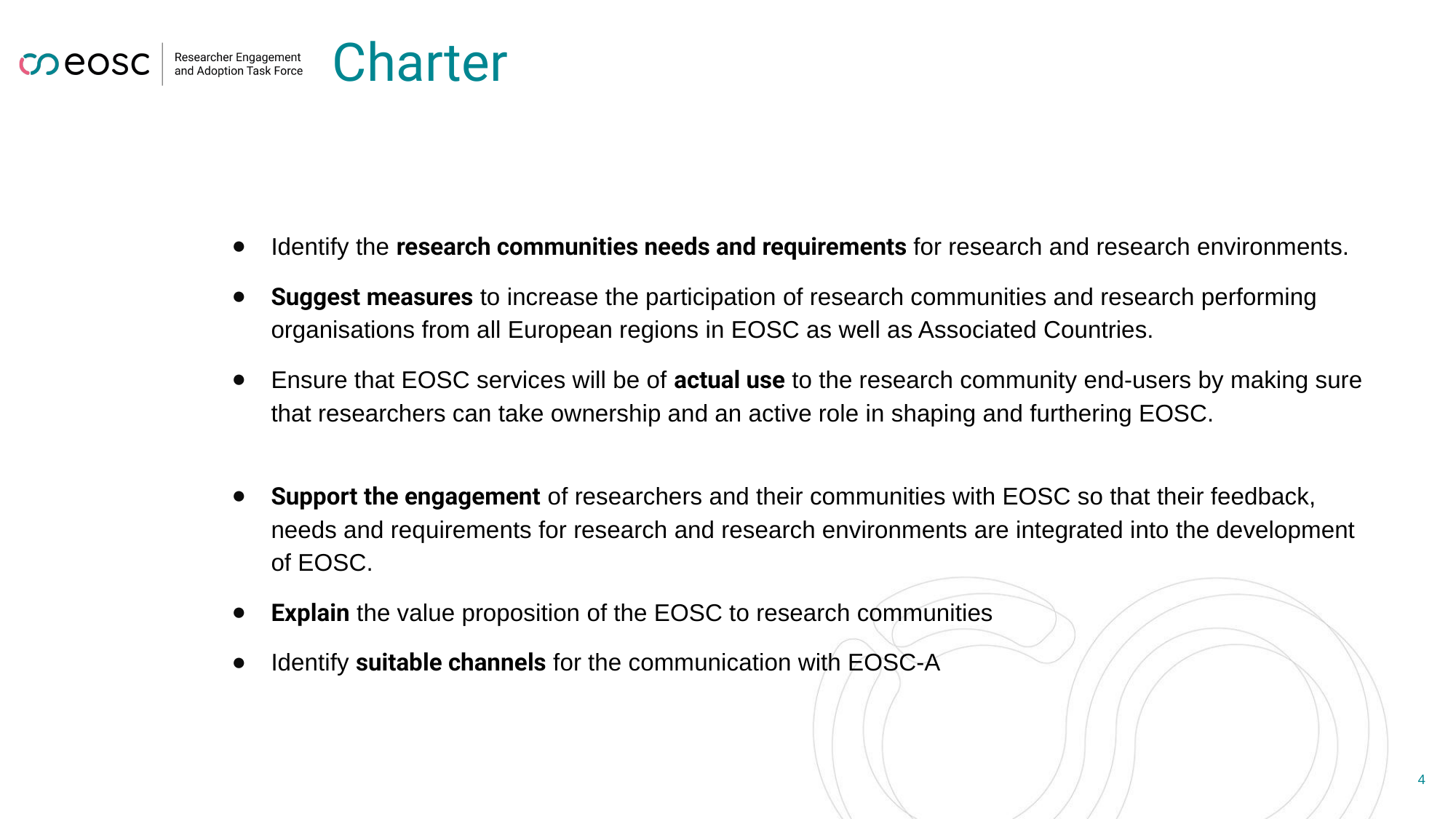

# Charter

Identify the research communities needs and requirements for research and research environments.
Suggest measures to increase the participation of research communities and research performing organisations from all European regions in EOSC as well as Associated Countries.
Ensure that EOSC services will be of actual use to the research community end-users by making sure that researchers can take ownership and an active role in shaping and furthering EOSC.
Support the engagement of researchers and their communities with EOSC so that their feedback, needs and requirements for research and research environments are integrated into the development of EOSC.
Explain the value proposition of the EOSC to research communities
Identify suitable channels for the communication with EOSC-A
4